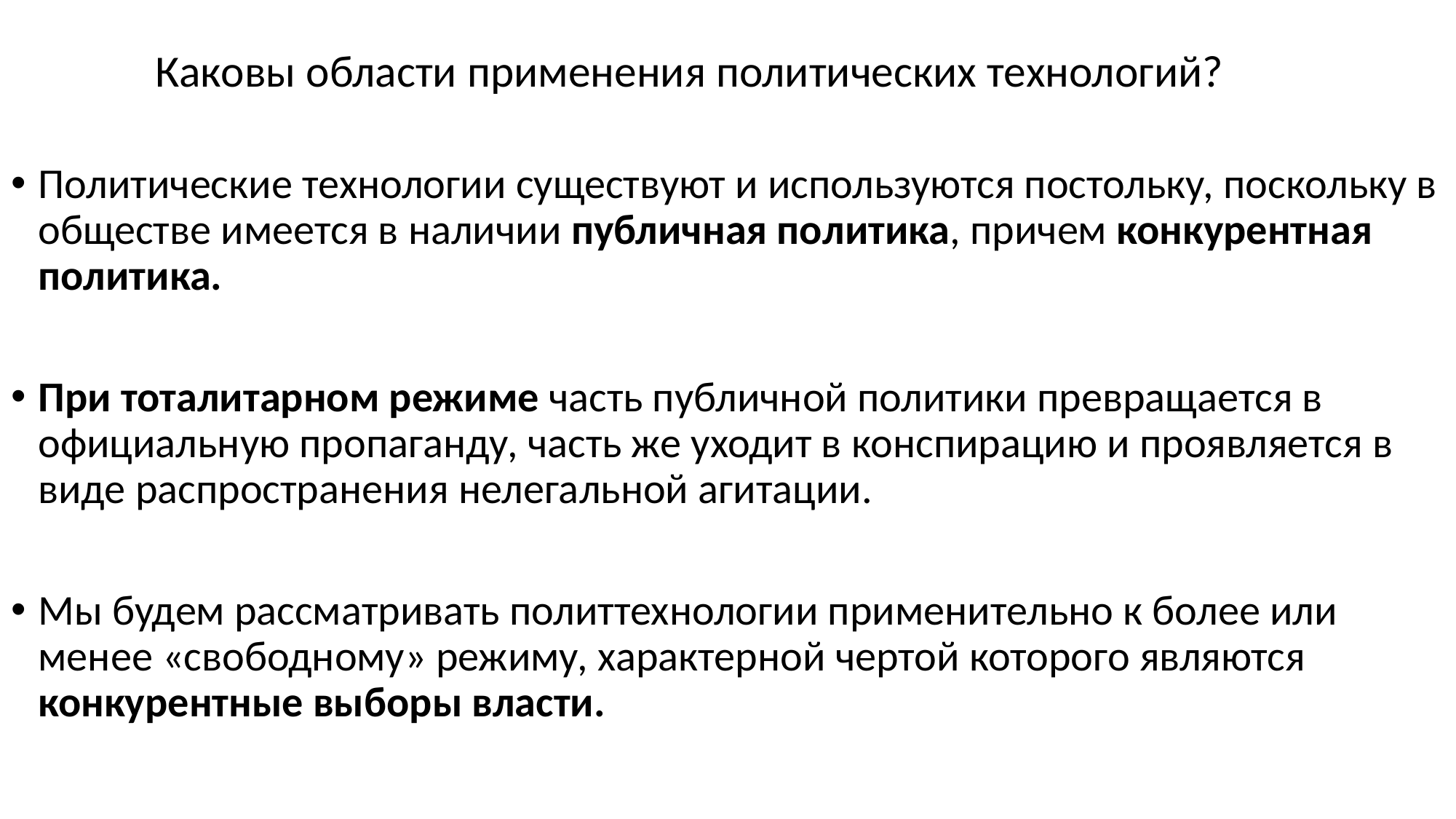

# Каковы области применения политических технологий?
Политические технологии существуют и используются постольку, поскольку в обществе имеется в наличии публичная политика, причем конкурентная политика.

При тоталитарном режиме часть публичной политики превращается в официальную пропаганду, часть же уходит в конспирацию и проявляется в виде распространения нелегальной агитации.

Мы будем рассматривать политтехнологии применительно к более или менее «свободному» режиму, характерной чертой которого являются конкурентные выборы власти.